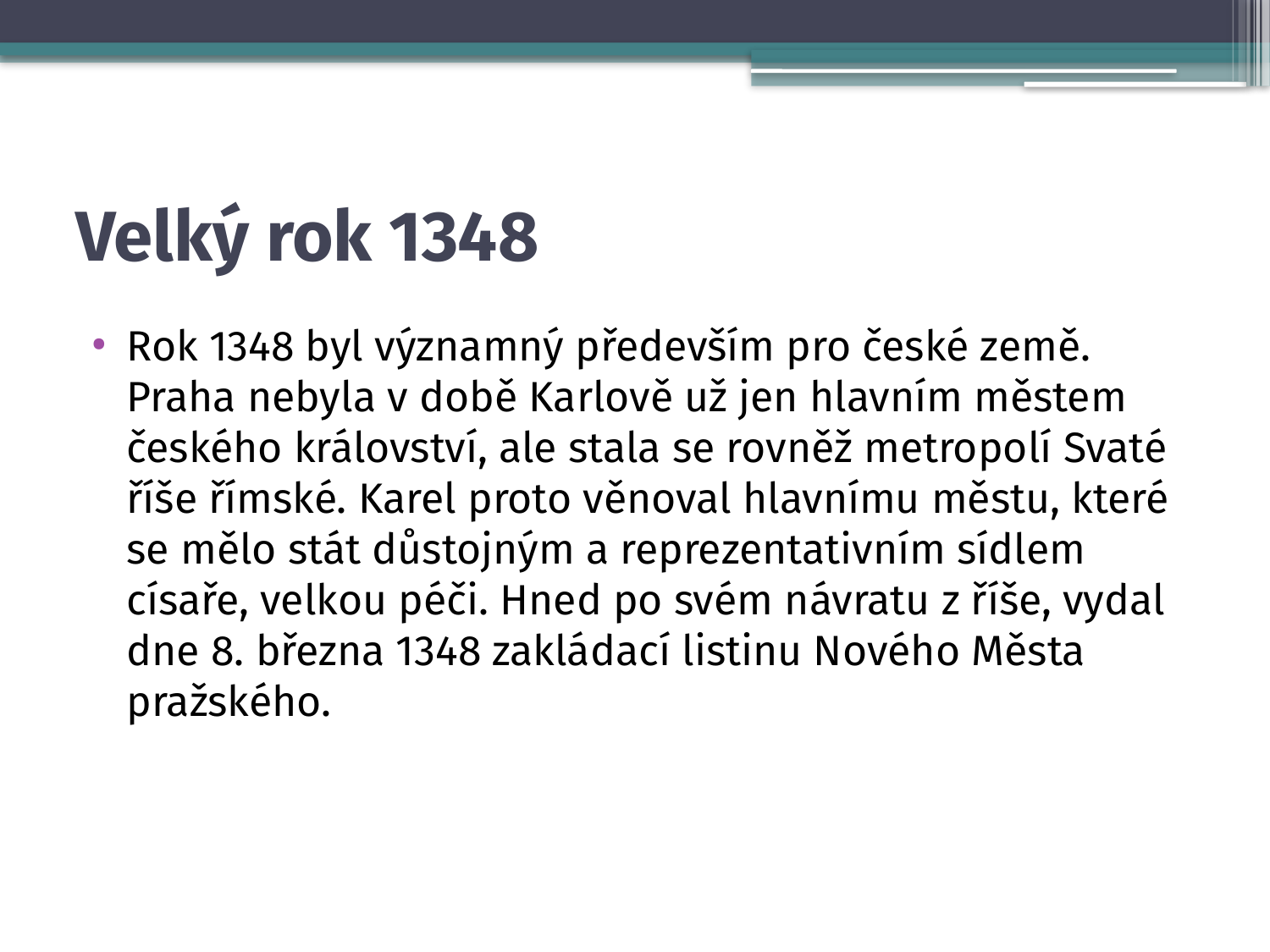

# Velký rok 1348
Rok 1348 byl významný především pro české země. Praha nebyla v době Karlově už jen hlavním městem českého království, ale stala se rovněž metropolí Svaté říše římské. Karel proto věnoval hlavnímu městu, které se mělo stát důstojným a reprezentativním sídlem císaře, velkou péči. Hned po svém návratu z říše, vydal dne 8. března 1348 zakládací listinu Nového Města pražského.